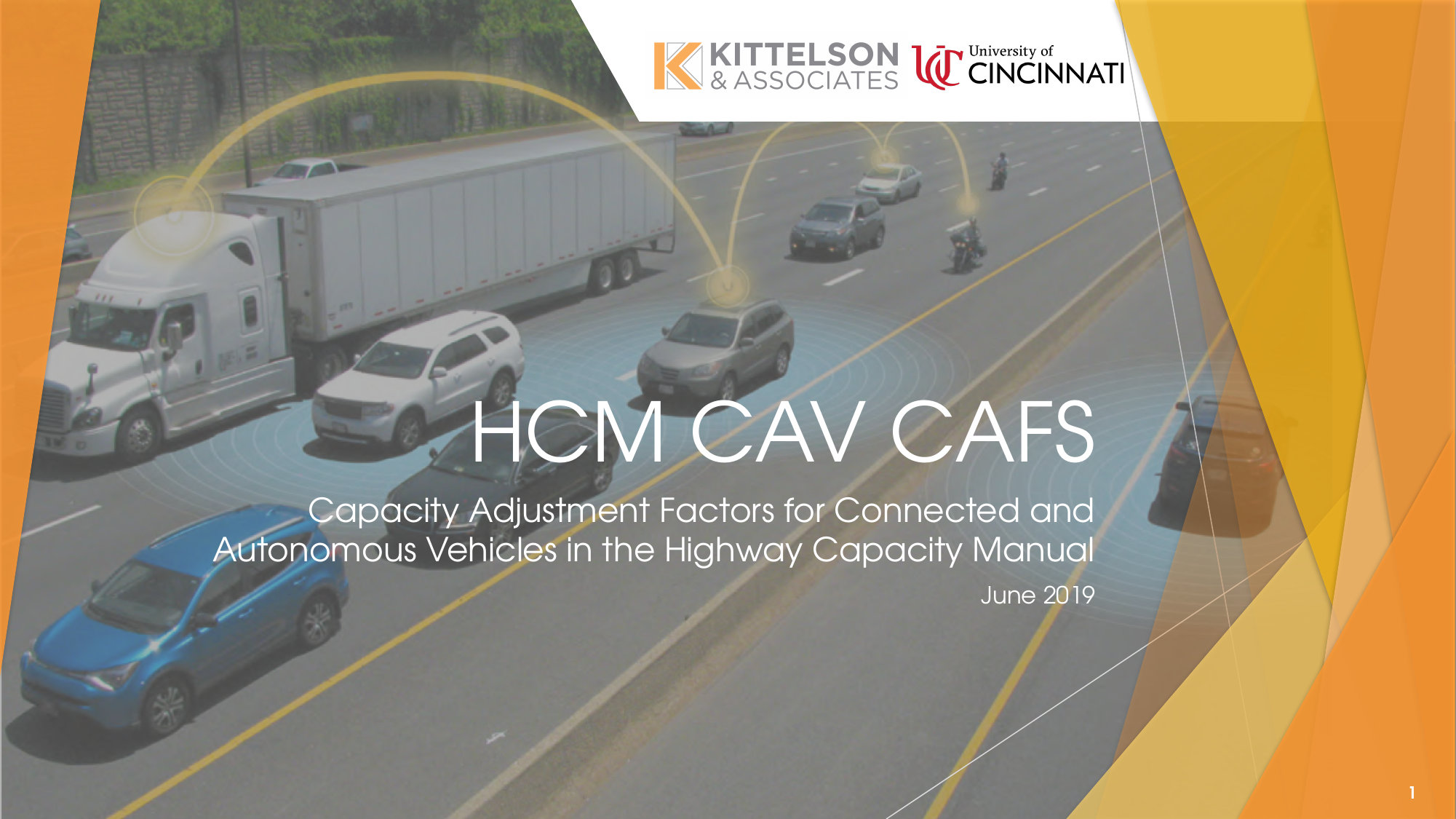

# HCM CAV CAFs
Capacity Adjustment Factors for Connected and Autonomous Vehicles in the Highway Capacity Manual
June 2019
1